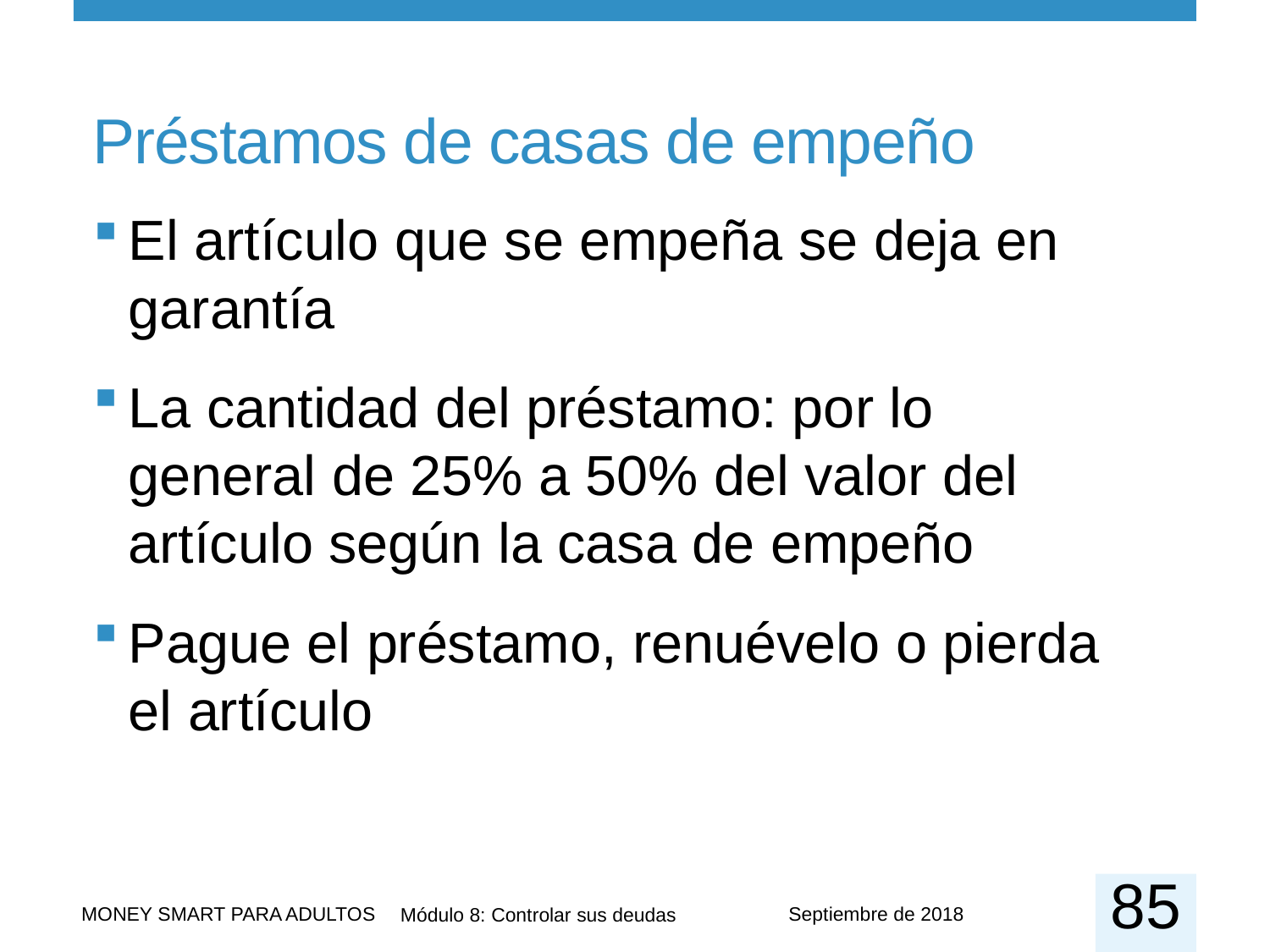

# Préstamos de casas de empeño
El artículo que se empeña se deja en garantía
La cantidad del préstamo: por lo general de 25% a 50% del valor del artículo según la casa de empeño
Pague el préstamo, renuévelo o pierda el artículo
85